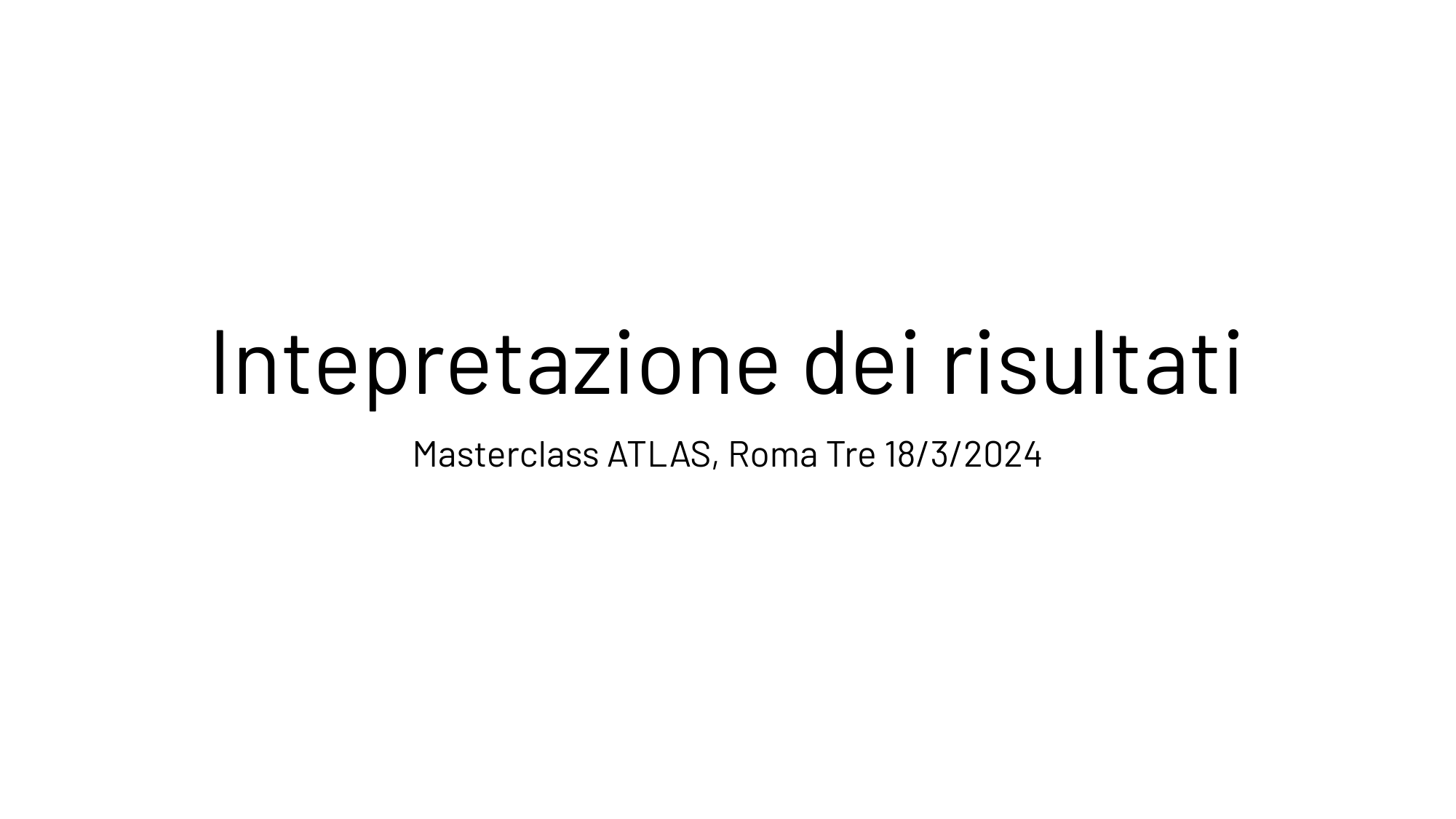

# Intepretazione dei risultati
Masterclass ATLAS, Roma Tre 18/3/2024